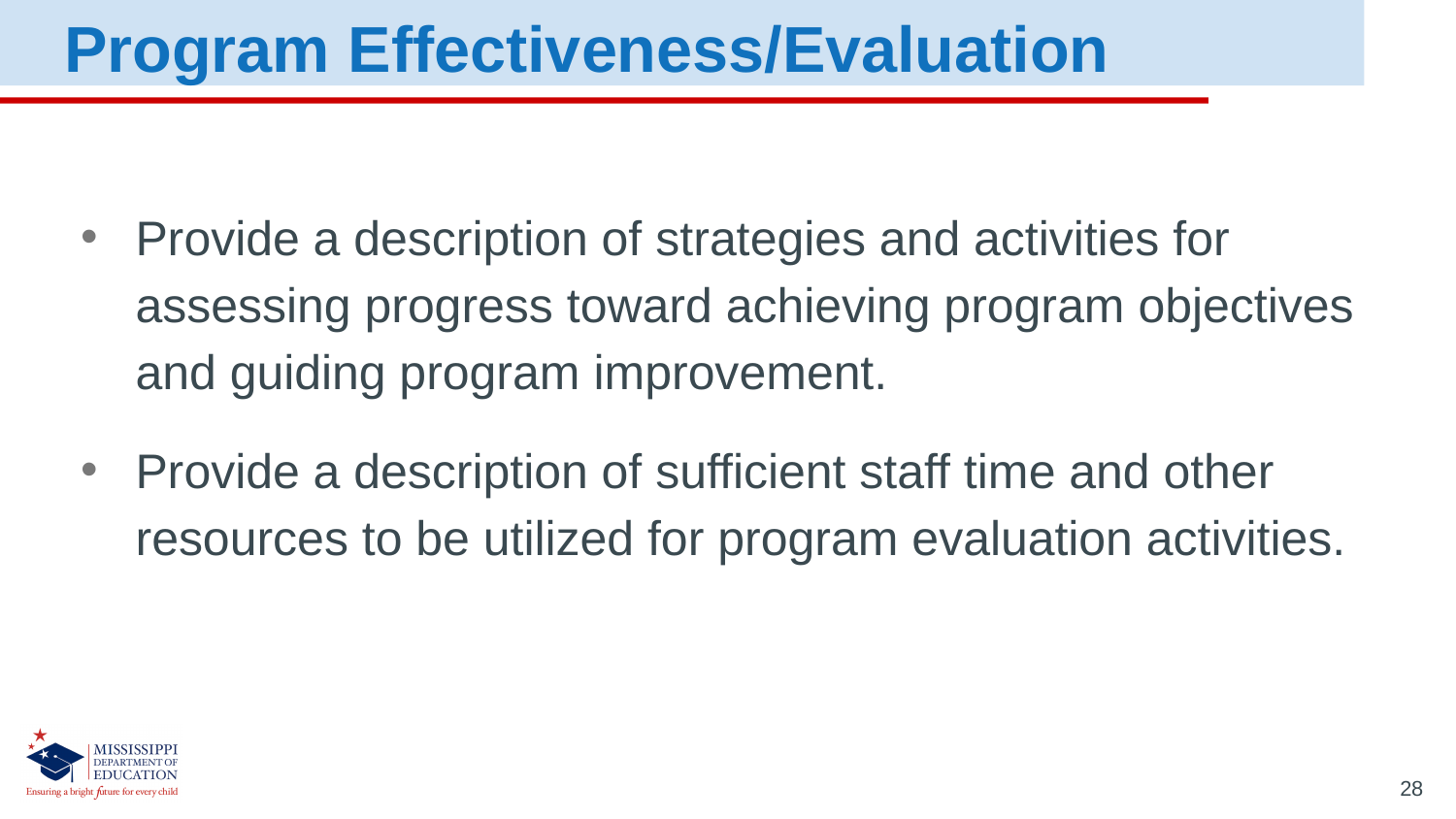

Program Effectiveness/Evaluation
Provide a description of strategies and activities for assessing progress toward achieving program objectives and guiding program improvement.
Provide a description of sufficient staff time and other resources to be utilized for program evaluation activities.
28